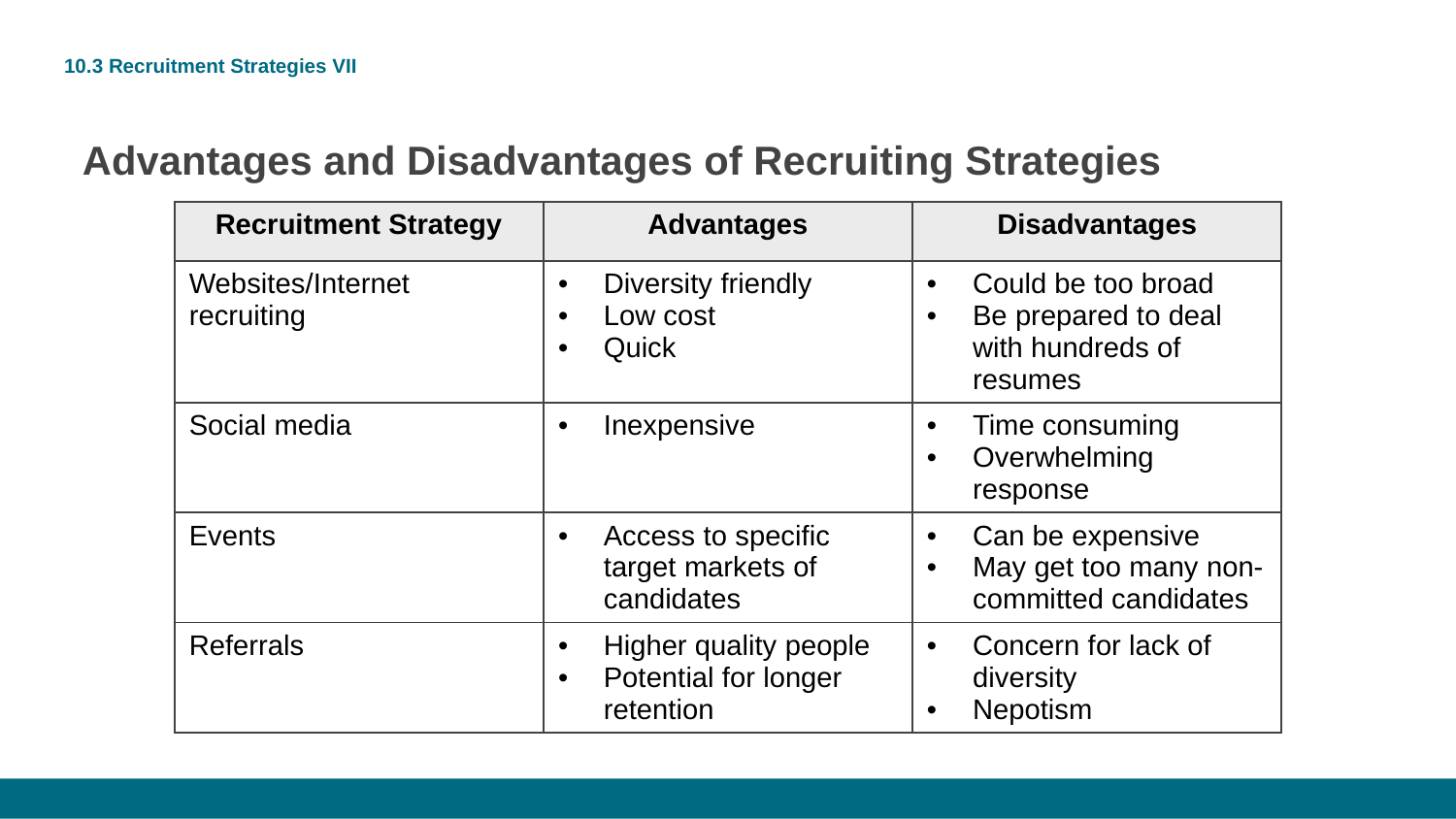

# 10.3 Recruitment Strategies VII
Advantages and Disadvantages of Recruiting Strategies

| Recruitment Strategy | Advantages | Disadvantages |
| --- | --- | --- |
| Websites/Internet recruiting | Diversity friendly Low cost Quick | Could be too broad Be prepared to deal with hundreds of resumes |
| Social media | Inexpensive | Time consuming Overwhelming response |
| Events | Access to specific target markets of candidates | Can be expensive May get too many non-committed candidates |
| Referrals | Higher quality people Potential for longer retention | Concern for lack of diversity Nepotism |